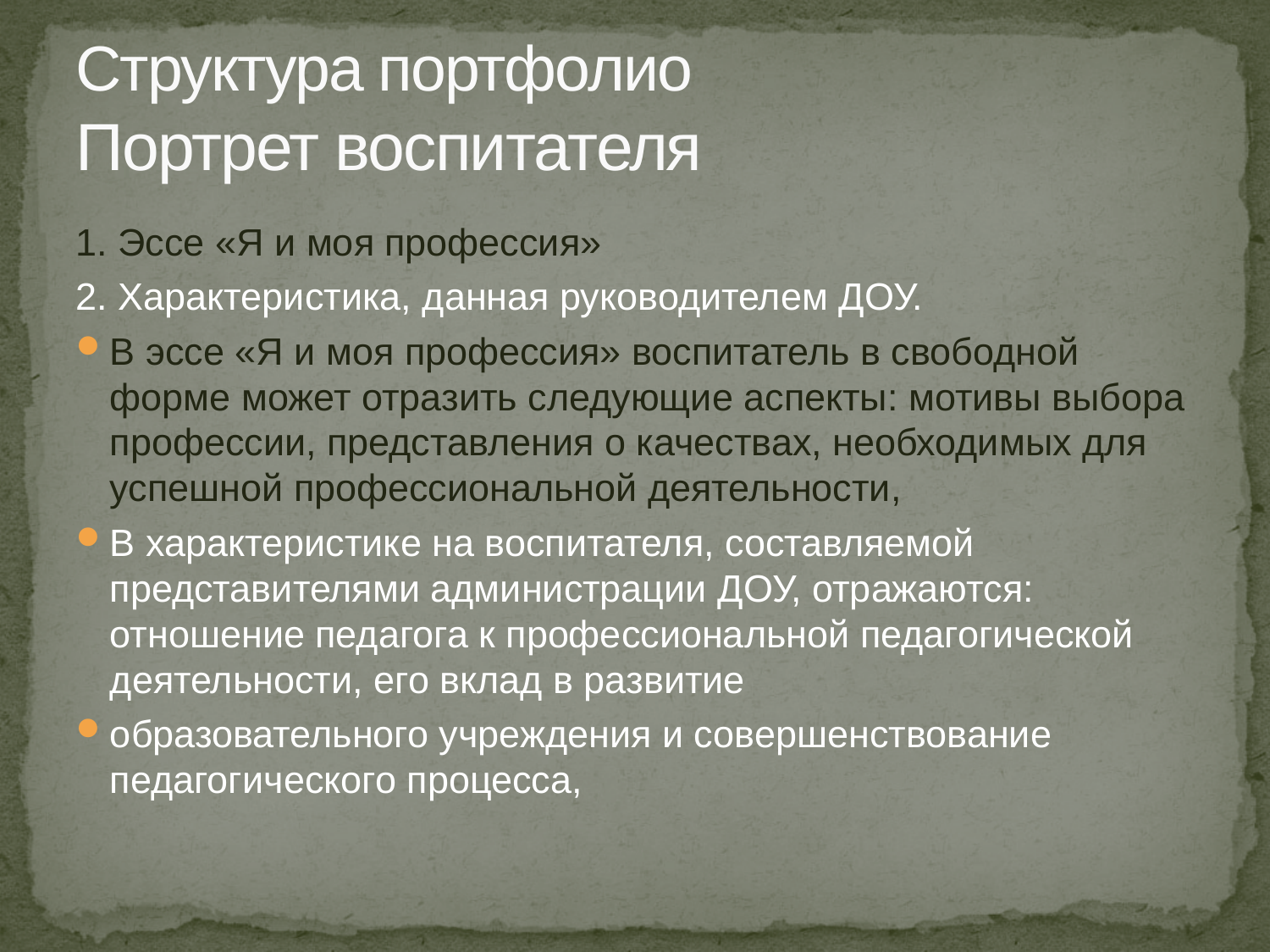

# Структура портфолио Портрет воспитателя
1. Эссе «Я и моя профессия»
2. Характеристика, данная руководителем ДОУ.
В эссе «Я и моя профессия» воспитатель в свободной форме может отразить следующие аспекты: мотивы выбора профессии, представления о качествах, необходимых для успешной профессиональной деятельности,
В характеристике на воспитателя, составляемой представителями администрации ДОУ, отражаются: отношение педагога к профессиональной педагогической деятельности, его вклад в развитие
образовательного учреждения и совершенствование педагогического процесса,